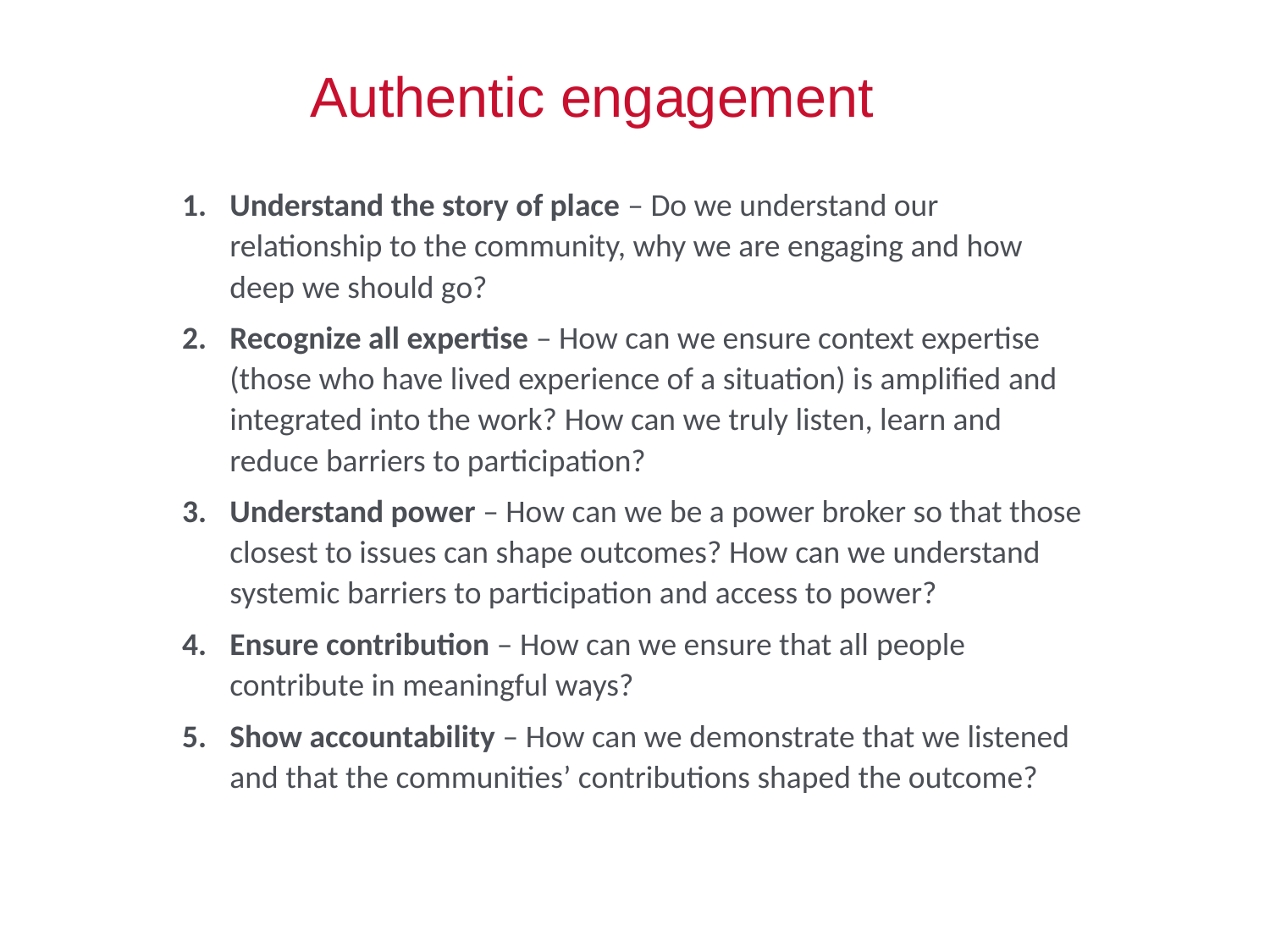

Authentic engagement
Understand the story of place – Do we understand our relationship to the community, why we are engaging and how deep we should go?
Recognize all expertise – How can we ensure context expertise (those who have lived experience of a situation) is amplified and integrated into the work? How can we truly listen, learn and reduce barriers to participation?
Understand power – How can we be a power broker so that those closest to issues can shape outcomes? How can we understand systemic barriers to participation and access to power?
Ensure contribution – How can we ensure that all people contribute in meaningful ways?
Show accountability – How can we demonstrate that we listened and that the communities’ contributions shaped the outcome?